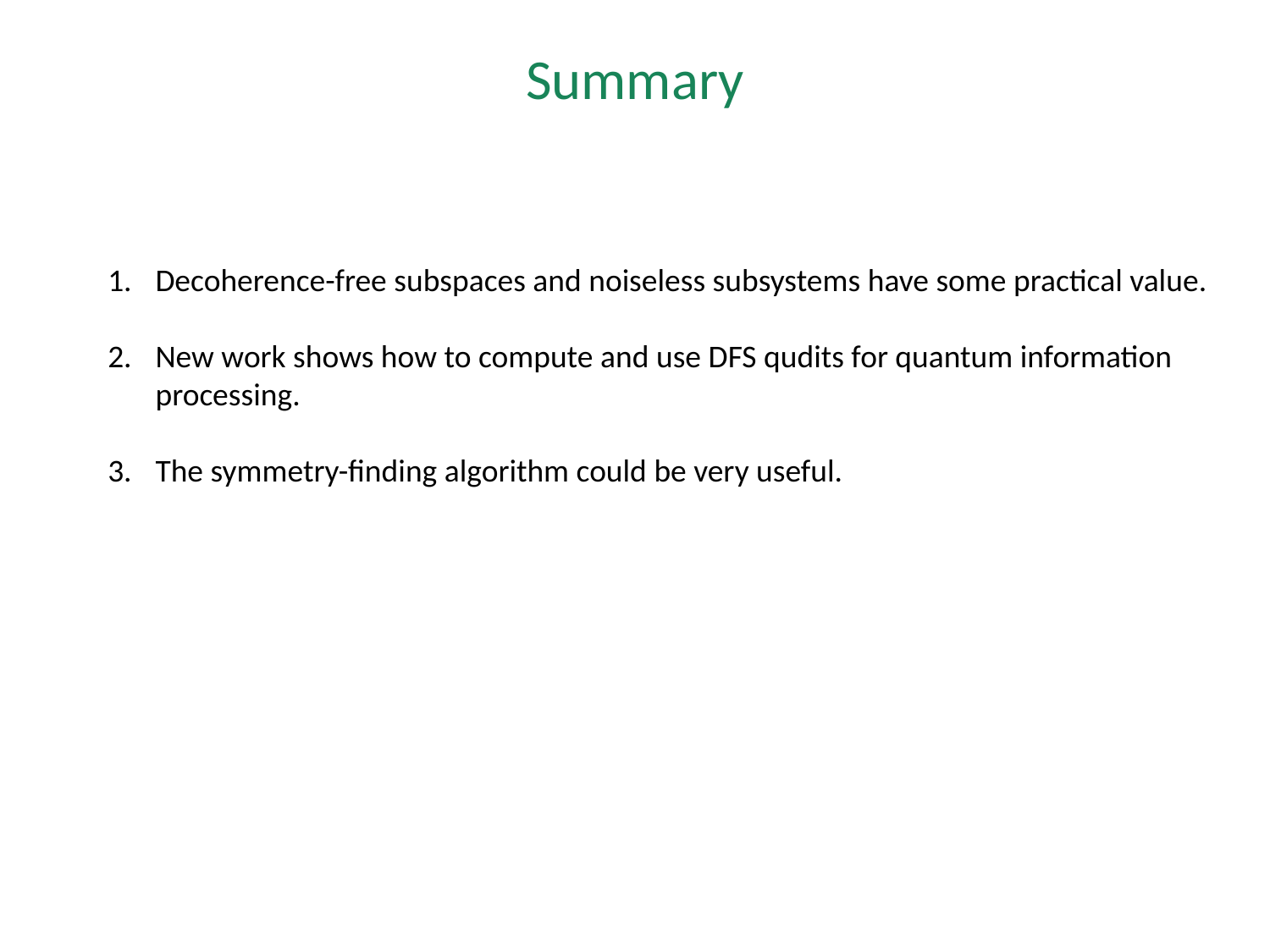

# Summary
Decoherence-free subspaces and noiseless subsystems have some practical value.

New work shows how to compute and use DFS qudits for quantum information processing.

The symmetry-finding algorithm could be very useful.